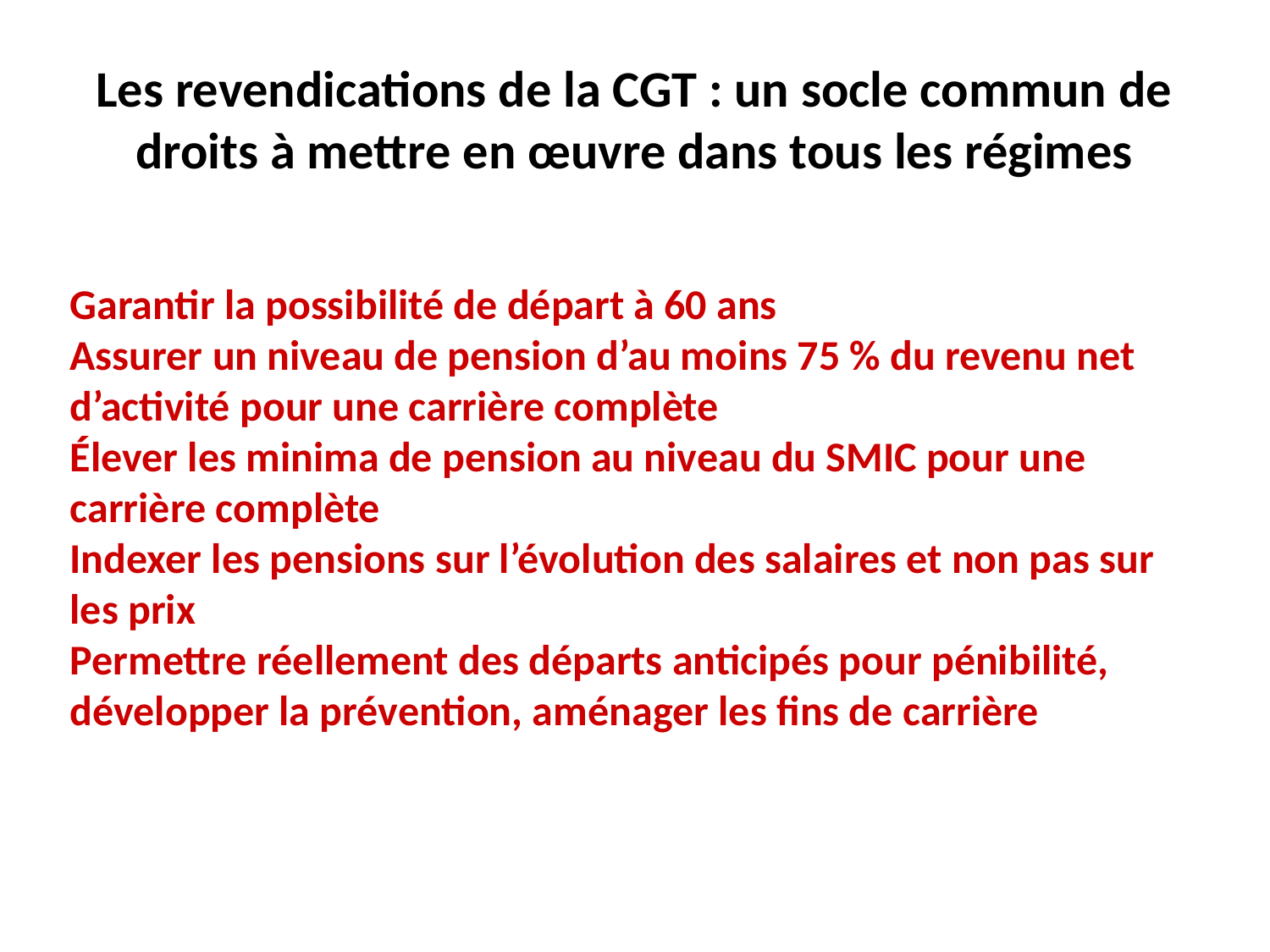

Les revendications de la CGT : un socle commun de droits à mettre en œuvre dans tous les régimes
Garantir la possibilité de départ à 60 ans
Assurer un niveau de pension d’au moins 75 % du revenu net d’activité pour une carrière complète
Élever les minima de pension au niveau du SMIC pour une carrière complète
Indexer les pensions sur l’évolution des salaires et non pas sur les prix
Permettre réellement des départs anticipés pour pénibilité, développer la prévention, aménager les fins de carrière